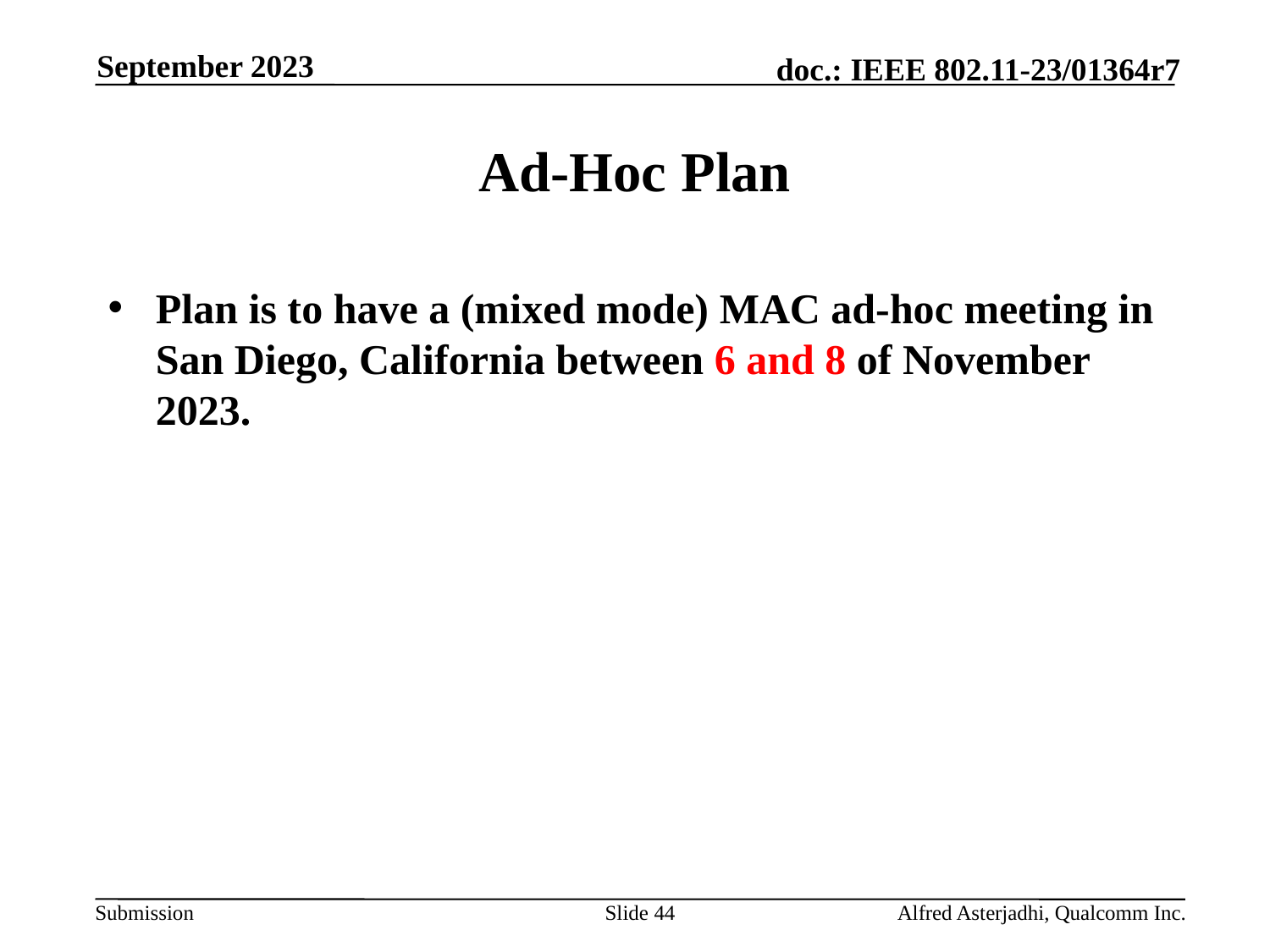

September 2023
# Ad-Hoc Plan
Plan is to have a (mixed mode) MAC ad-hoc meeting in San Diego, California between 6 and 8 of November 2023.
Slide 44
Alfred Asterjadhi, Qualcomm Inc.